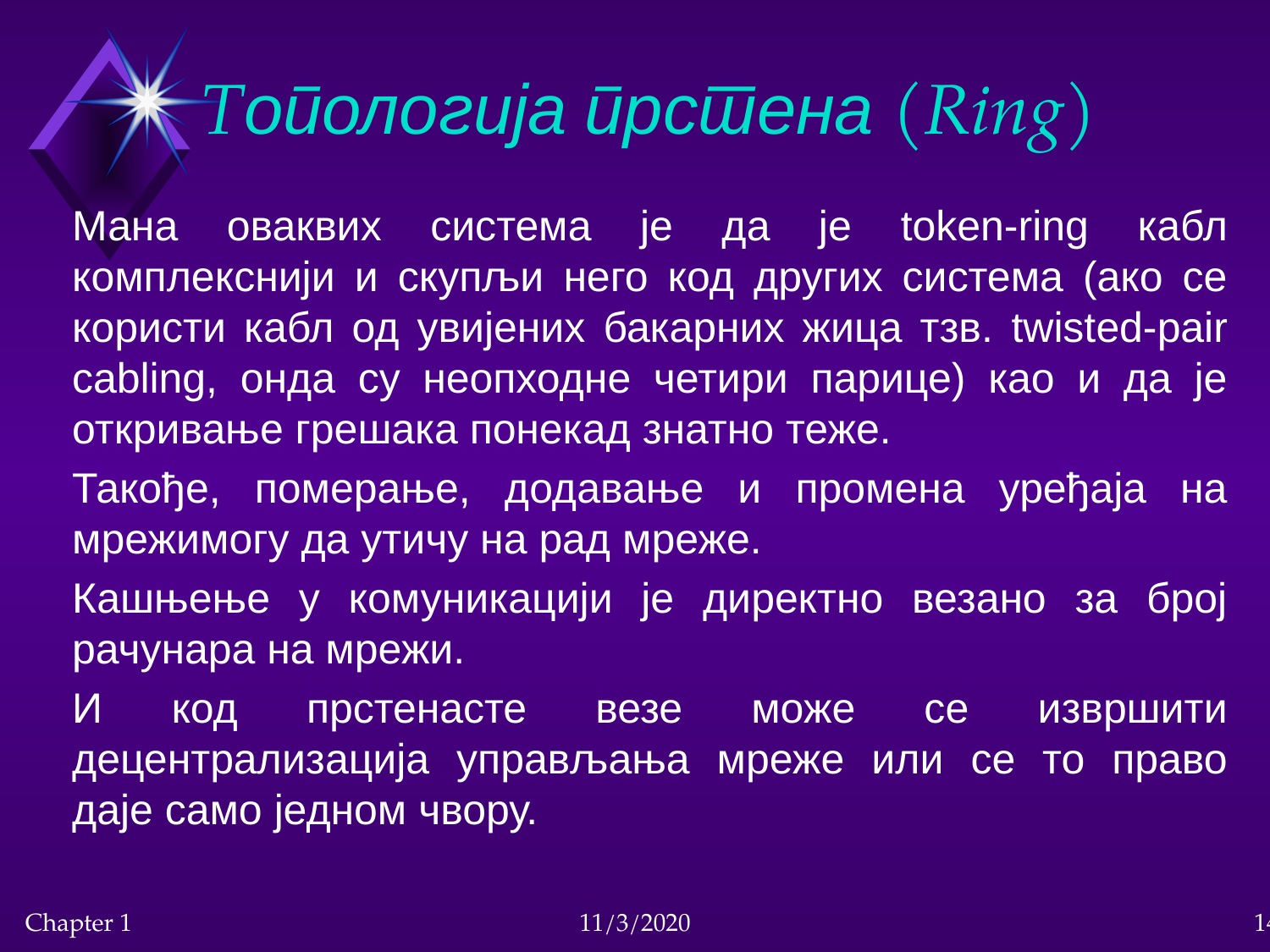

# Tопологија прстена (Ring)

Мана оваквих система је да је token-ring кабл комплекснији и скупљи него код других система (ако се користи кабл од увијених бакарних жица тзв. twisted-pair cabling, онда су неопходне четири парице) као и да је откривање грешака понекад знатно теже.
Такође, померање, додавање и промена уређаја на мрежимогу да утичу на рад мреже.
Кашњење у комуникацији је директно везано за број рачунара на мрежи.
И код прстенасте везе може се извршити децентрализација управљања мреже или се то право даје само једном чвору.